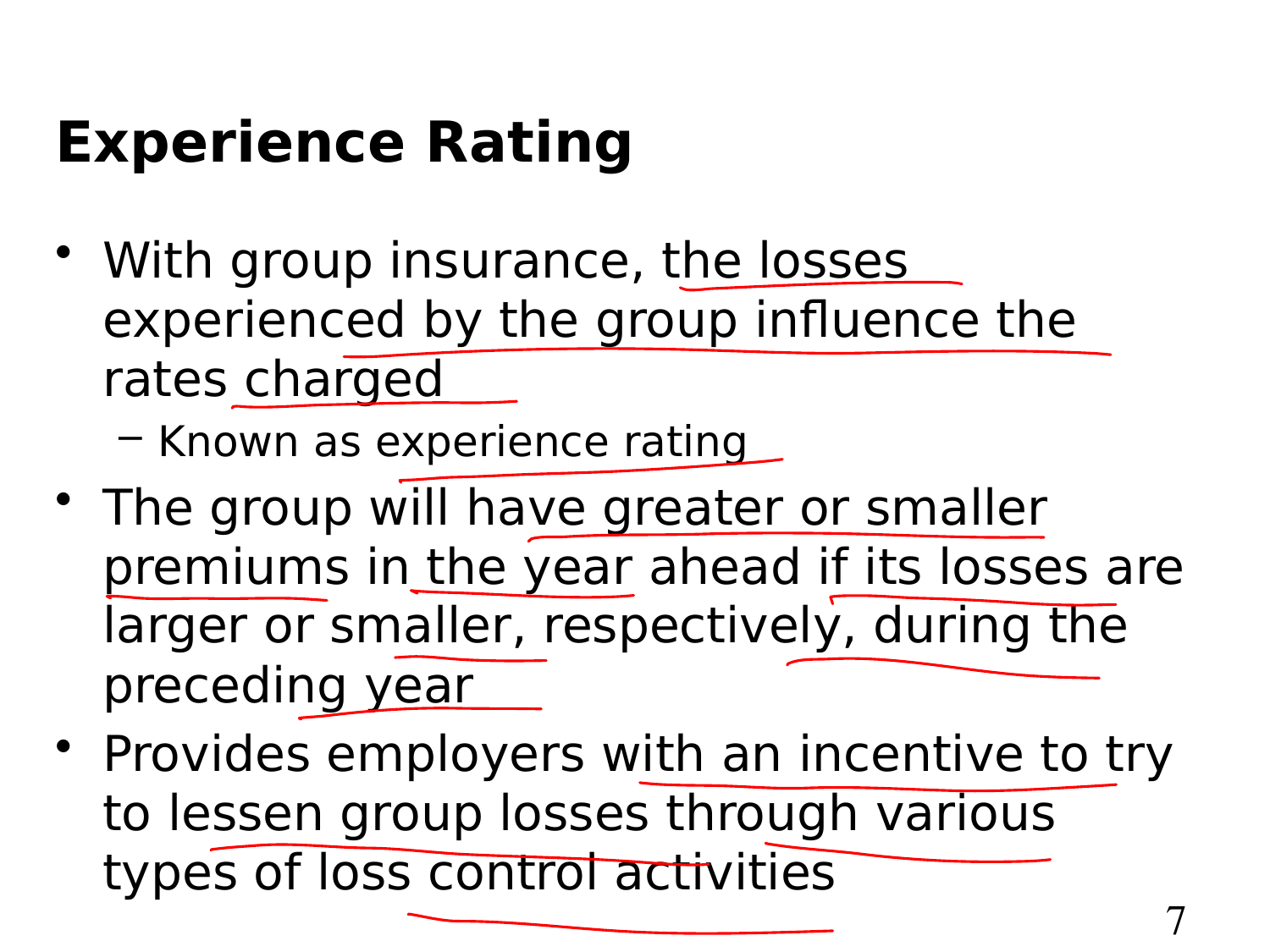

# Experience Rating
With group insurance, the losses experienced by the group influence the rates charged
Known as experience rating
The group will have greater or smaller premiums in the year ahead if its losses are larger or smaller, respectively, during the preceding year
Provides employers with an incentive to try to lessen group losses through various types of loss control activities
7